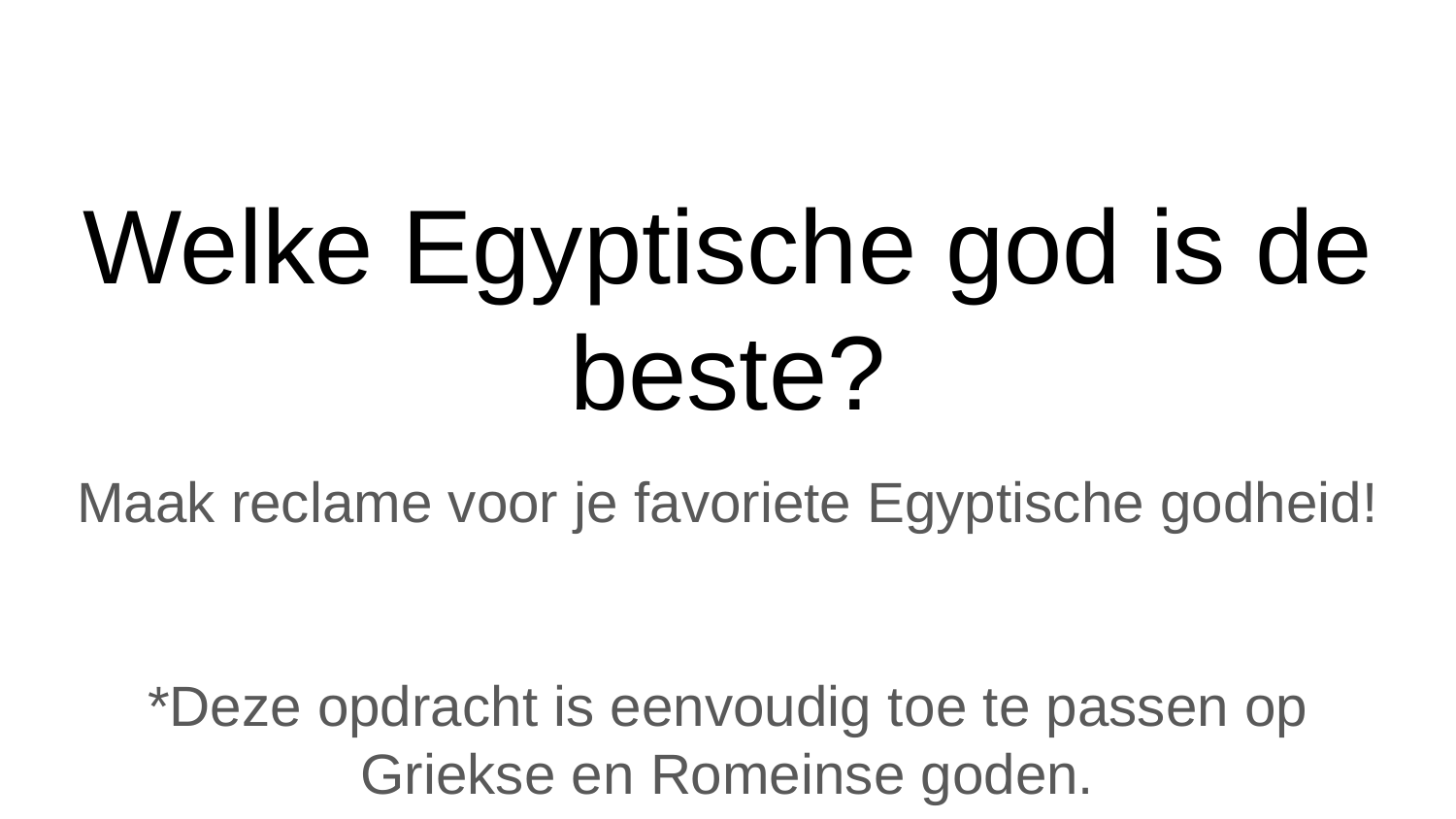

# Welke Egyptische god is de beste?
Maak reclame voor je favoriete Egyptische godheid!

*Deze opdracht is eenvoudig toe te passen op Griekse en Romeinse goden.